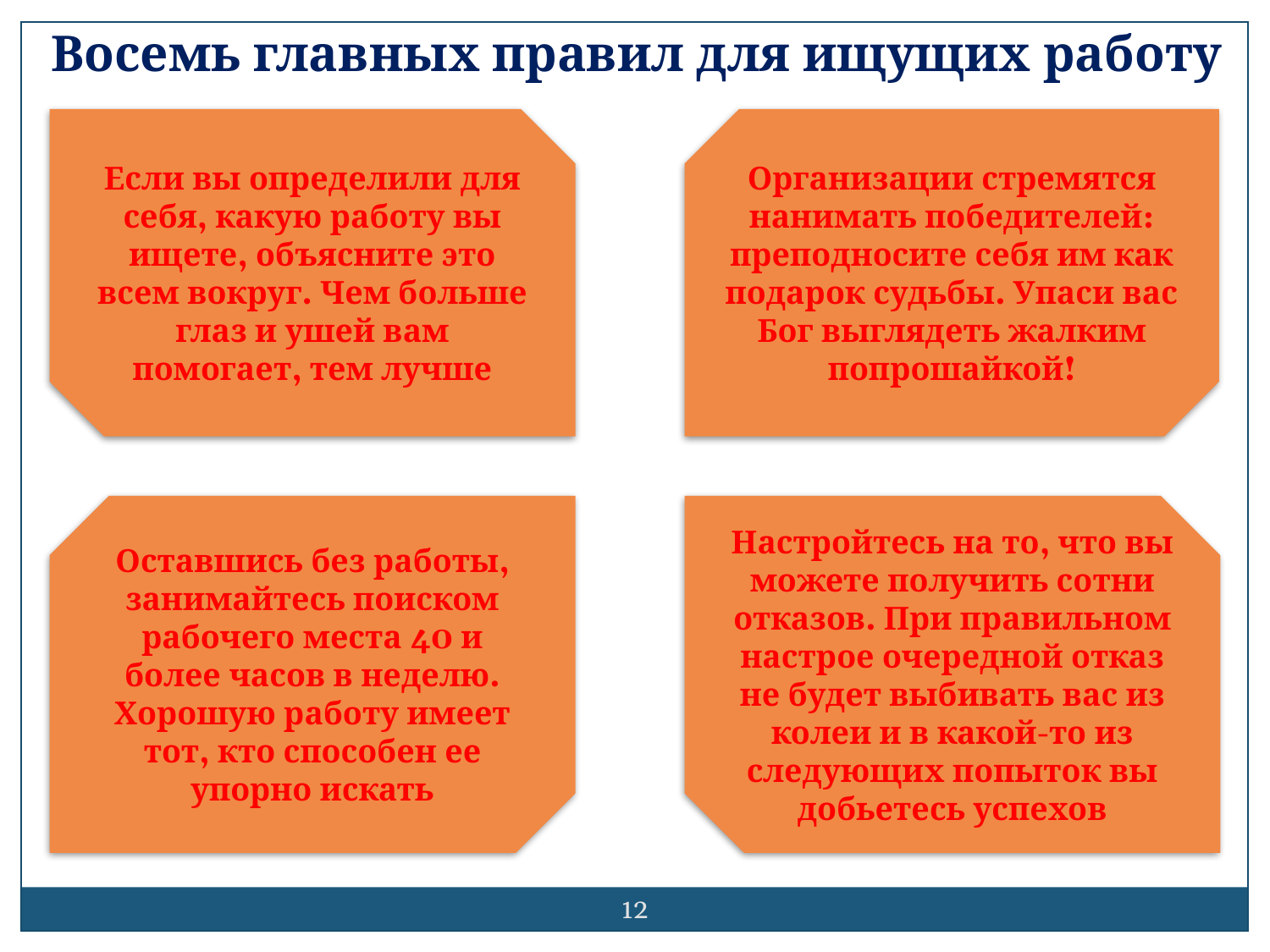

Восемь главных правил для ищущих работу
Если вы определили для себя, какую работу вы ищете, объясните это всем вокруг. Чем больше глаз и ушей вам помогает, тем лучше
Организации стремятся нанимать победителей: преподносите себя им как подарок судьбы. Упаси вас Бог выглядеть жалким попрошайкой!
Оставшись без работы, занимайтесь поиском рабочего места 40 и более часов в неделю. Хорошую работу имеет тот, кто способен ее упорно искать
Настройтесь на то, что вы можете получить сотни отказов. При правильном настрое очередной отказ не будет выбивать вас из колеи и в какой-то из следующих попыток вы добьетесь успехов
12